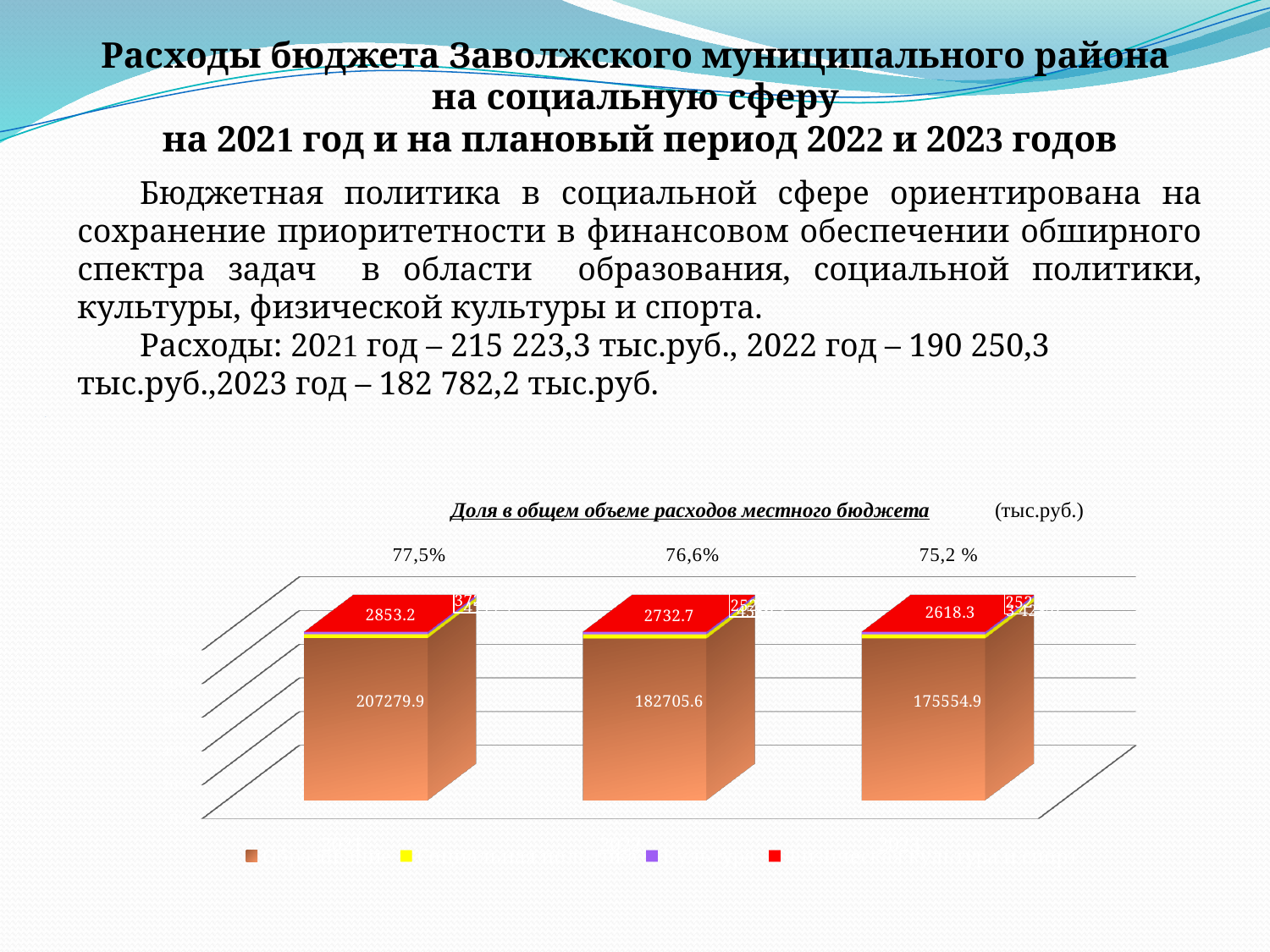

Расходы бюджета Заволжского муниципального района
на социальную сферу
на 2021 год и на плановый период 2022 и 2023 годов
Бюджетная политика в социальной сфере ориентирована на сохранение приоритетности в финансовом обеспечении обширного спектра задач  в области  образования, социальной политики, культуры, физической культуры и спорта.
Расходы: 2021 год – 215 223,3 тыс.руб., 2022 год – 190 250,3 тыс.руб.,2023 год – 182 782,2 тыс.руб.

[unsupported chart]